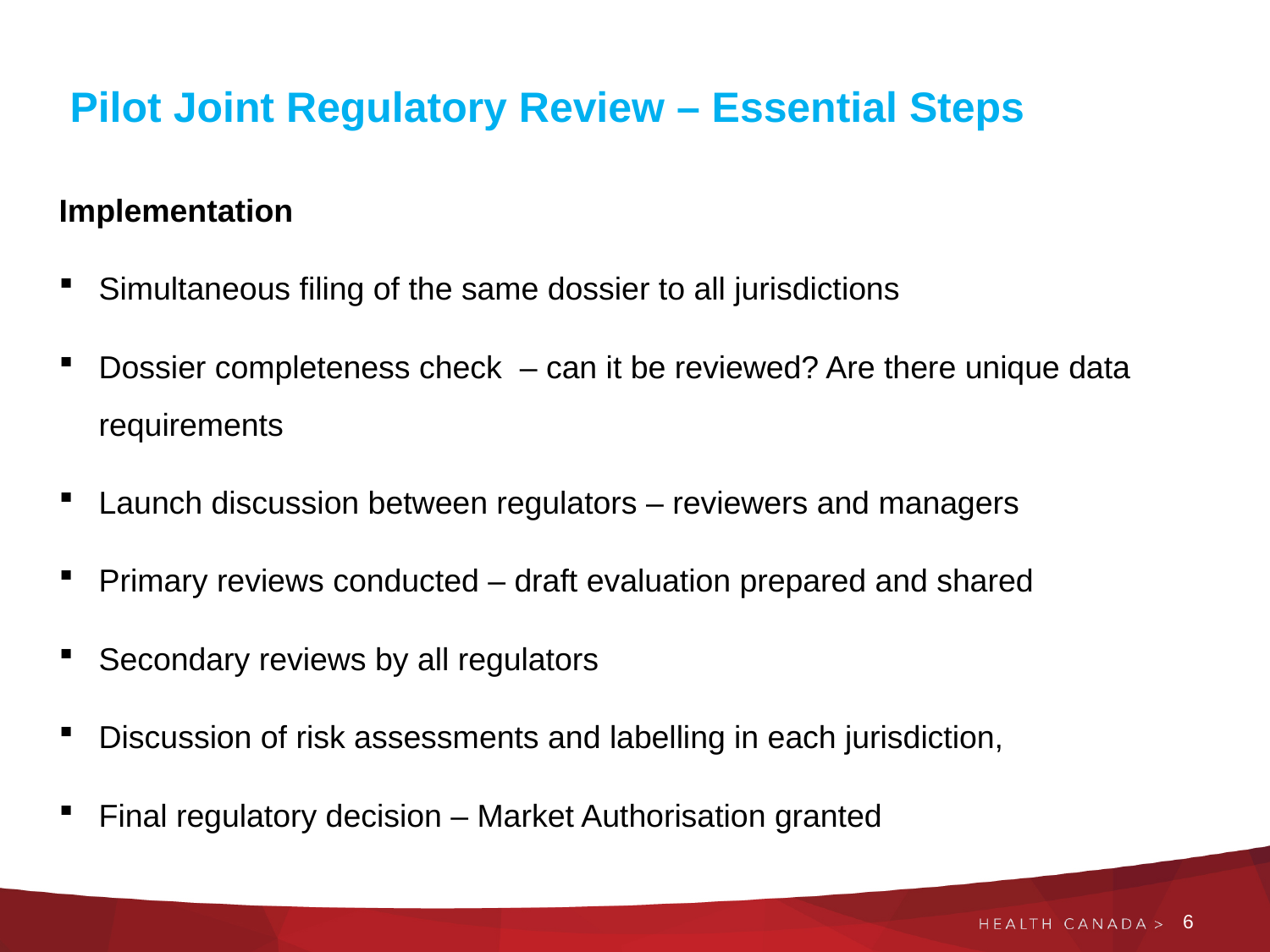

Pilot Joint Regulatory Review – Essential Steps
Implementation
Simultaneous filing of the same dossier to all jurisdictions
Dossier completeness check  – can it be reviewed? Are there unique data requirements
Launch discussion between regulators – reviewers and managers
Primary reviews conducted – draft evaluation prepared and shared
Secondary reviews by all regulators
Discussion of risk assessments and labelling in each jurisdiction,
Final regulatory decision – Market Authorisation granted

6